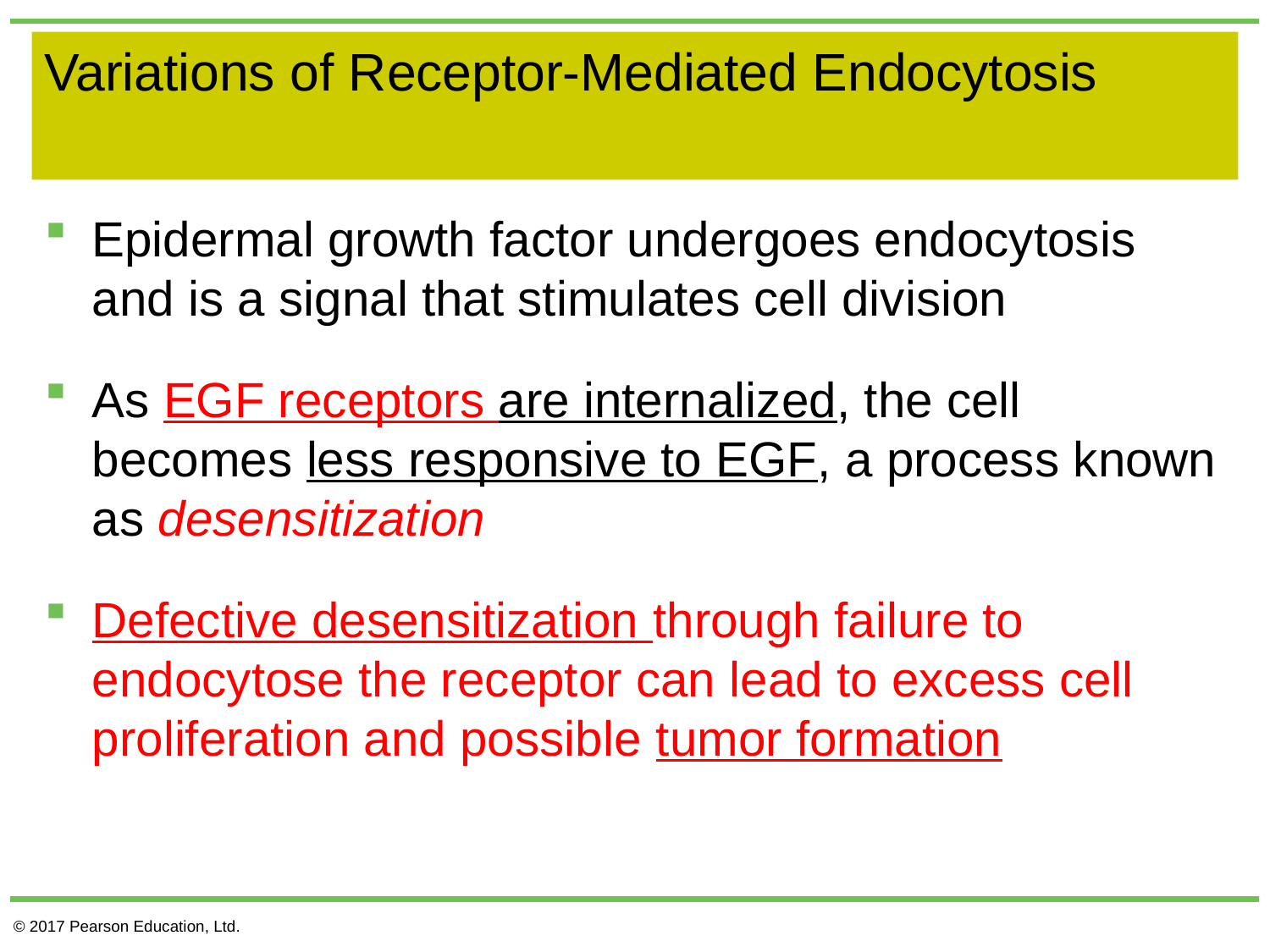

# Variations of Receptor-Mediated Endocytosis
Epidermal growth factor undergoes endocytosis and is a signal that stimulates cell division
As EGF receptors are internalized, the cell becomes less responsive to EGF, a process known as desensitization
Defective desensitization through failure to endocytose the receptor can lead to excess cell proliferation and possible tumor formation
© 2017 Pearson Education, Ltd.